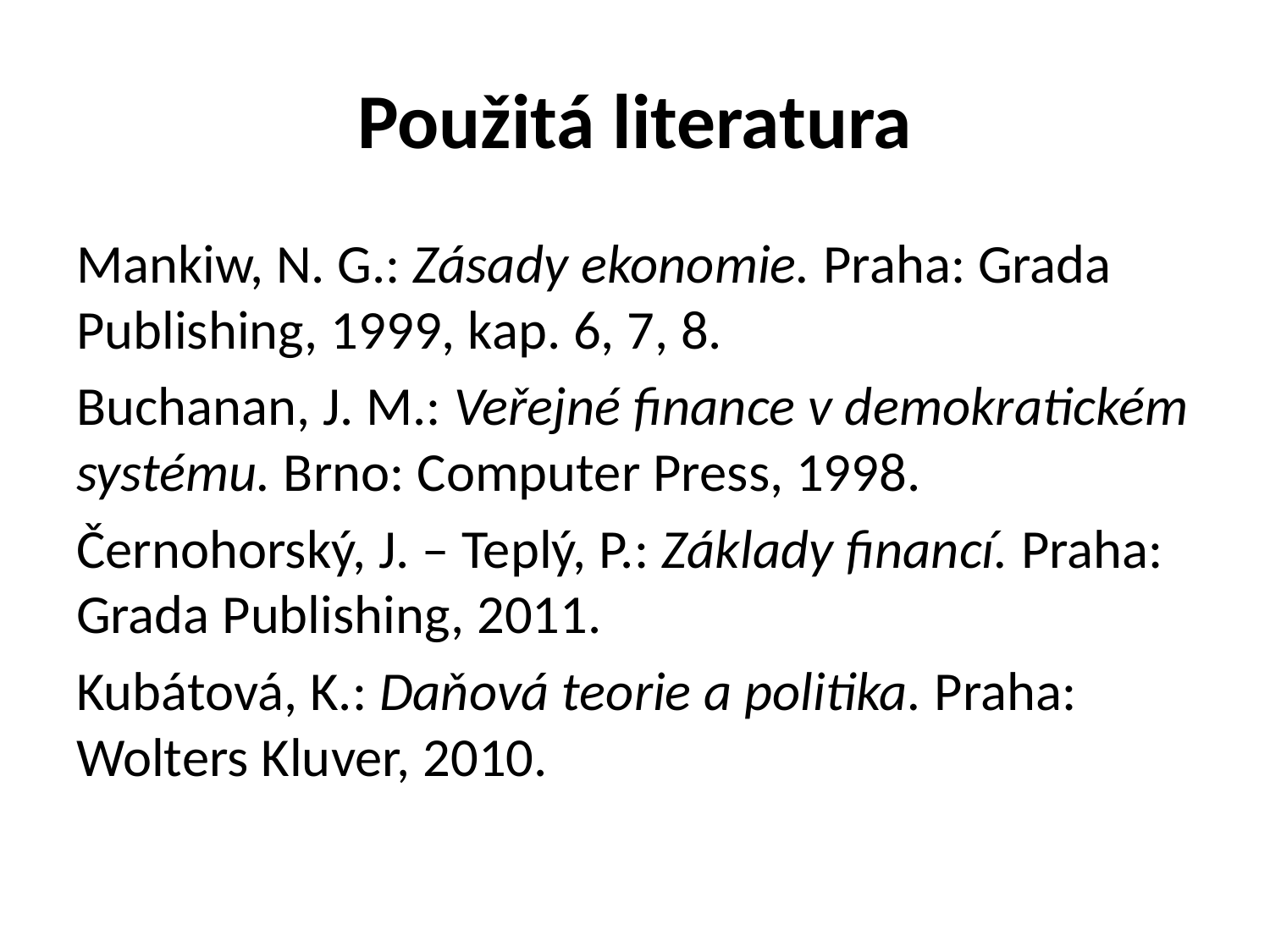

# Použitá literatura
Mankiw, N. G.: Zásady ekonomie. Praha: Grada Publishing, 1999, kap. 6, 7, 8.
Buchanan, J. M.: Veřejné finance v demokratickém systému. Brno: Computer Press, 1998.
Černohorský, J. – Teplý, P.: Základy financí. Praha: Grada Publishing, 2011.
Kubátová, K.: Daňová teorie a politika. Praha: Wolters Kluver, 2010.